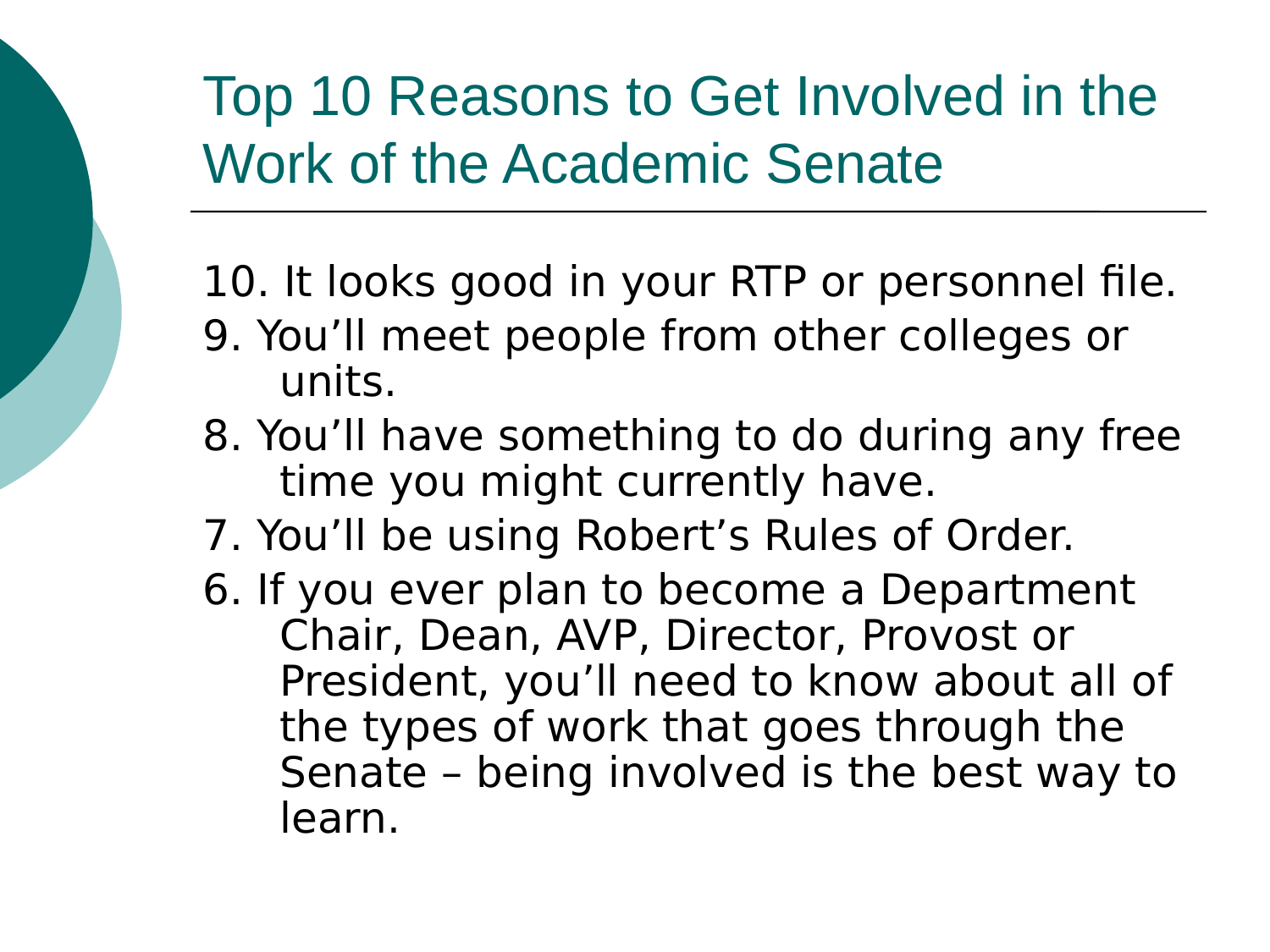

# Top 10 Reasons to Get Involved in the Work of the Academic Senate
10. It looks good in your RTP or personnel file.
9. You’ll meet people from other colleges or units.
8. You’ll have something to do during any free time you might currently have.
7. You’ll be using Robert’s Rules of Order.
6. If you ever plan to become a Department Chair, Dean, AVP, Director, Provost or President, you’ll need to know about all of the types of work that goes through the Senate – being involved is the best way to learn.